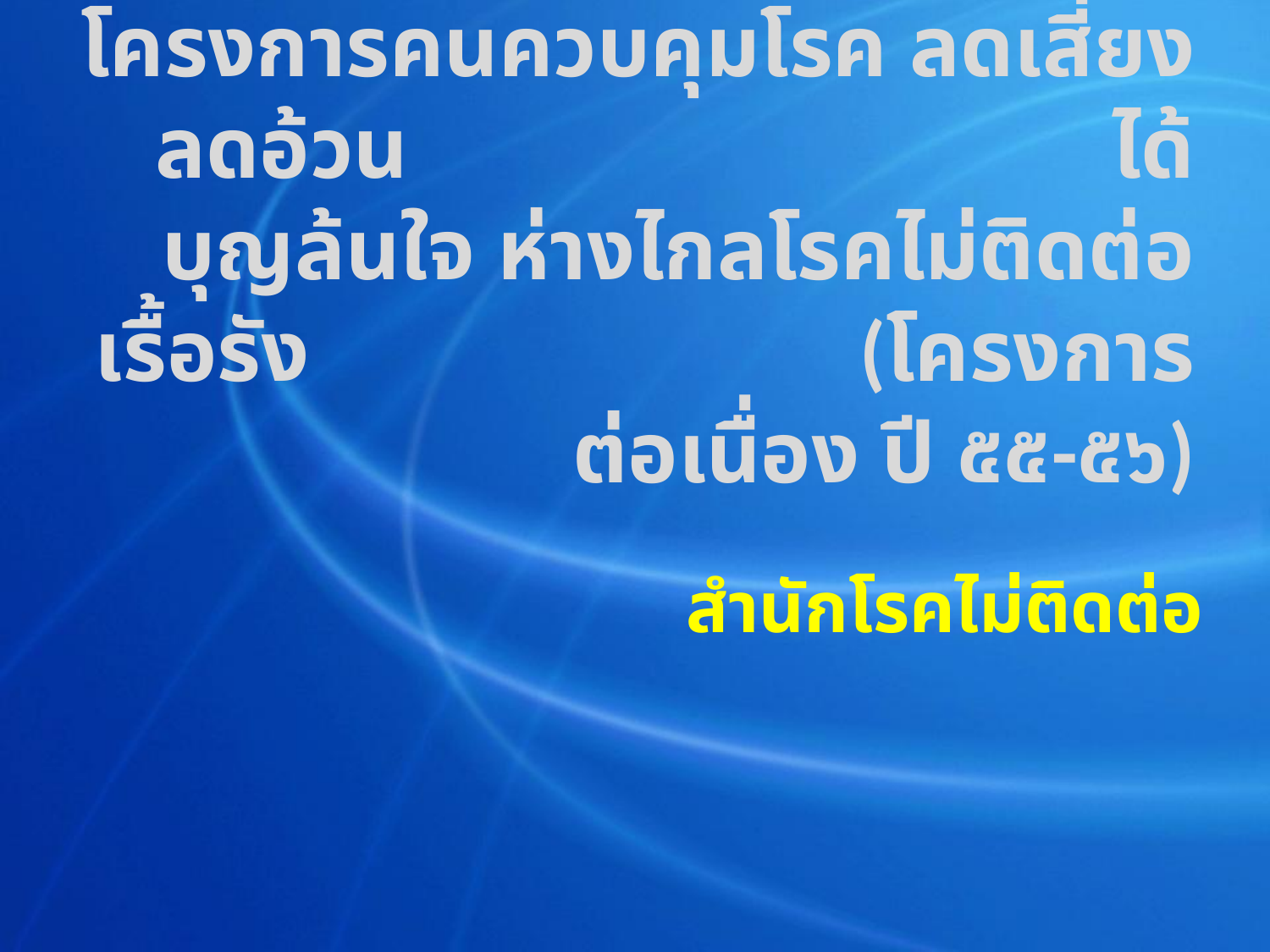

# โครงการคนควบคุมโรค ลดเสี่ยง ลดอ้วน                                ได้บุญล้นใจ ห่างไกลโรคไม่ติดต่อเรื้อรัง                         (โครงการต่อเนื่อง ปี ๕๕-๕๖)
สำนักโรคไม่ติดต่อ